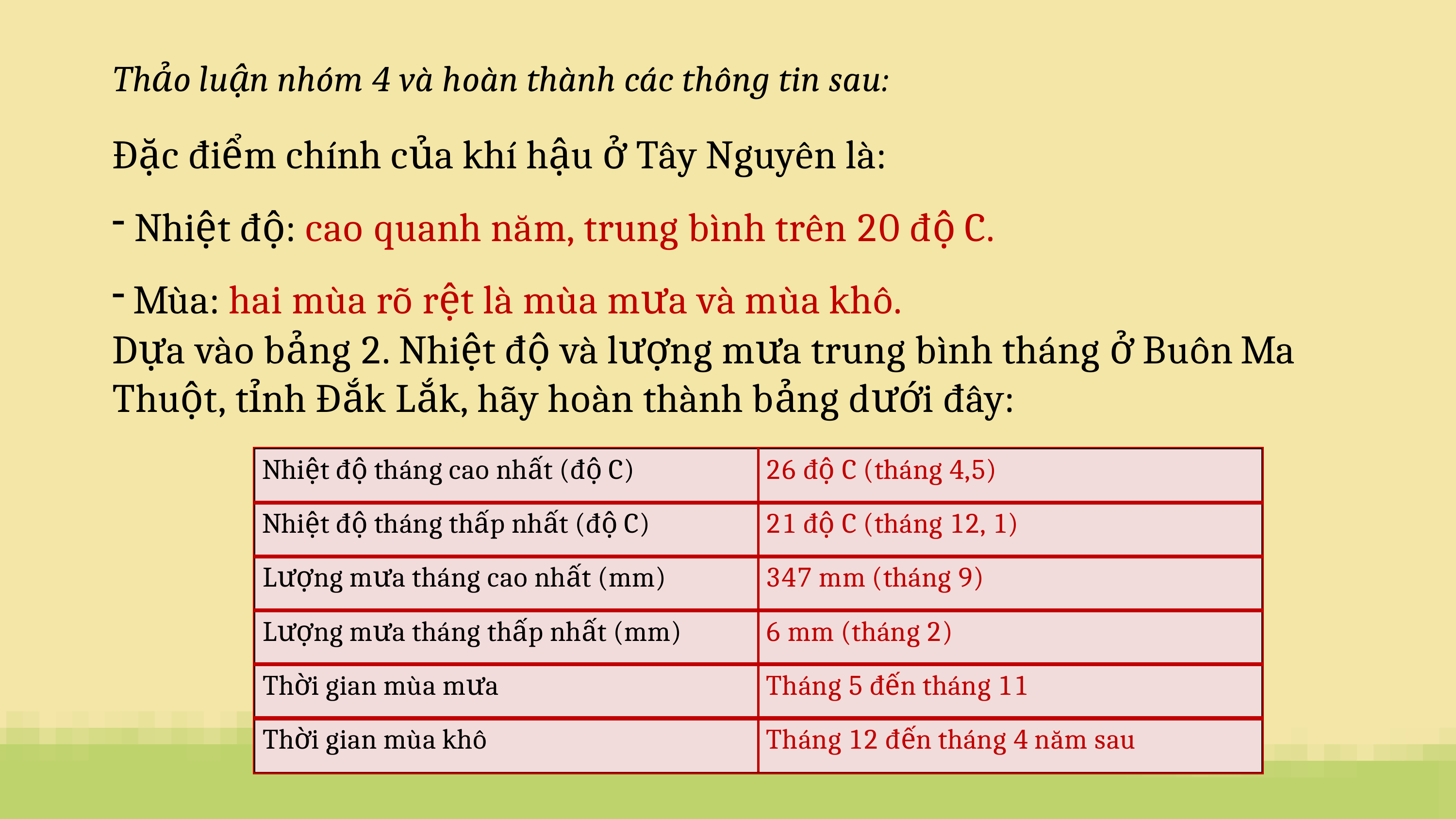

Thảo luận nhóm 4 và hoàn thành các thông tin sau:
Đặc điểm chính của khí hậu ở Tây Nguyên là:
Nhiệt độ: cao quanh năm, trung bình trên 20 độ C.
Mùa: hai mùa rõ rệt là mùa mưa và mùa khô.
Dựa vào bảng 2. Nhiệt độ và lượng mưa trung bình tháng ở Buôn Ma Thuột, tỉnh Đắk Lắk, hãy hoàn thành bảng dưới đây:
|  |
| --- |
| Nhiệt độ tháng cao nhất (độ C) | 26 độ C (tháng 4,5) |
| --- | --- |
| Nhiệt độ tháng thấp nhất (độ C) | 21 độ C (tháng 12, 1) |
| Lượng mưa tháng cao nhất (mm) | 347 mm (tháng 9) |
| Lượng mưa tháng thấp nhất (mm) | 6 mm (tháng 2) |
| Thời gian mùa mưa | Tháng 5 đến tháng 11 |
| Thời gian mùa khô | Tháng 12 đến tháng 4 năm sau |